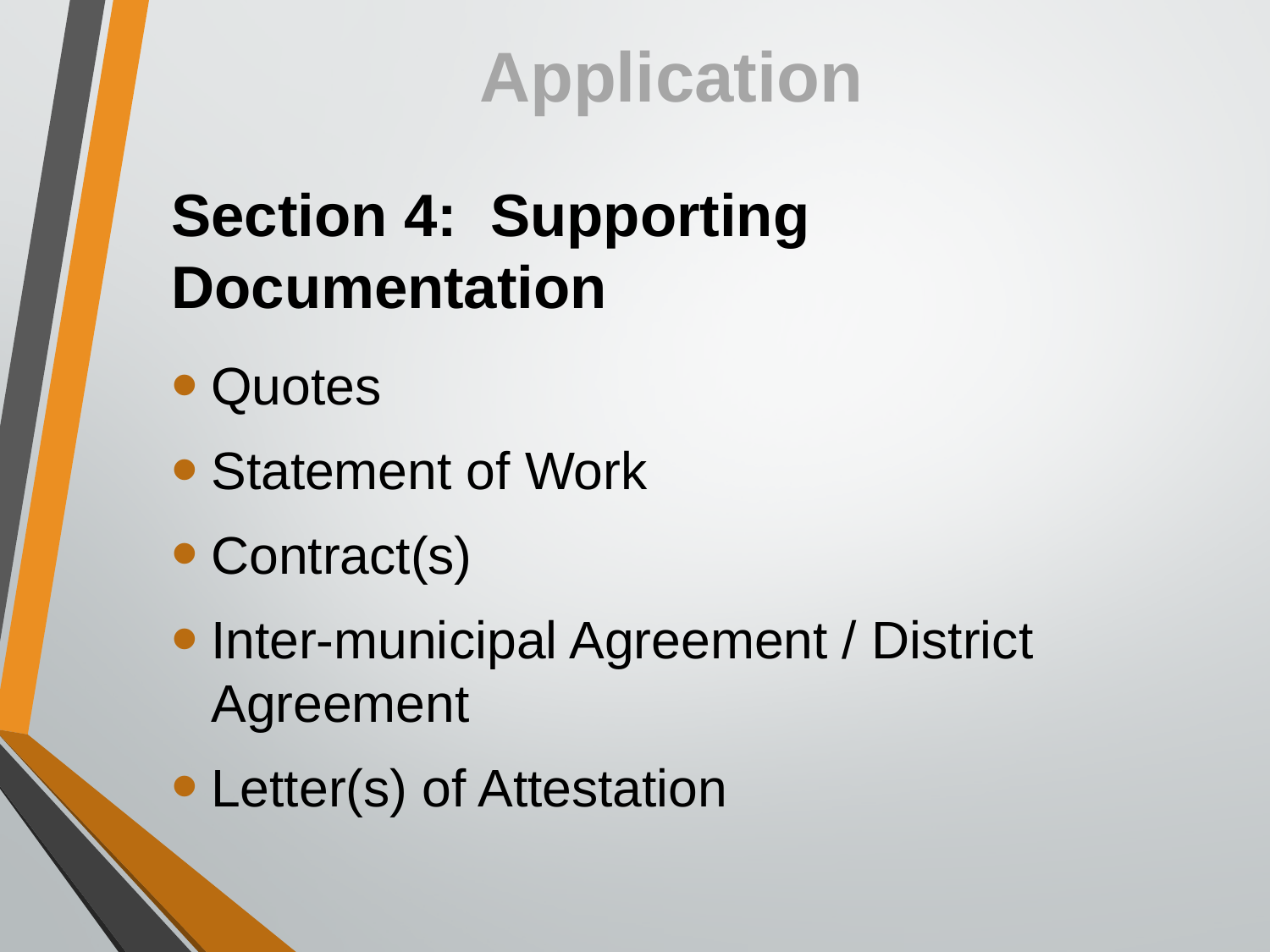

# Application
Section 4:  Supporting Documentation
Quotes
Statement of Work
Contract(s)
Inter-municipal Agreement / District Agreement
Letter(s) of Attestation